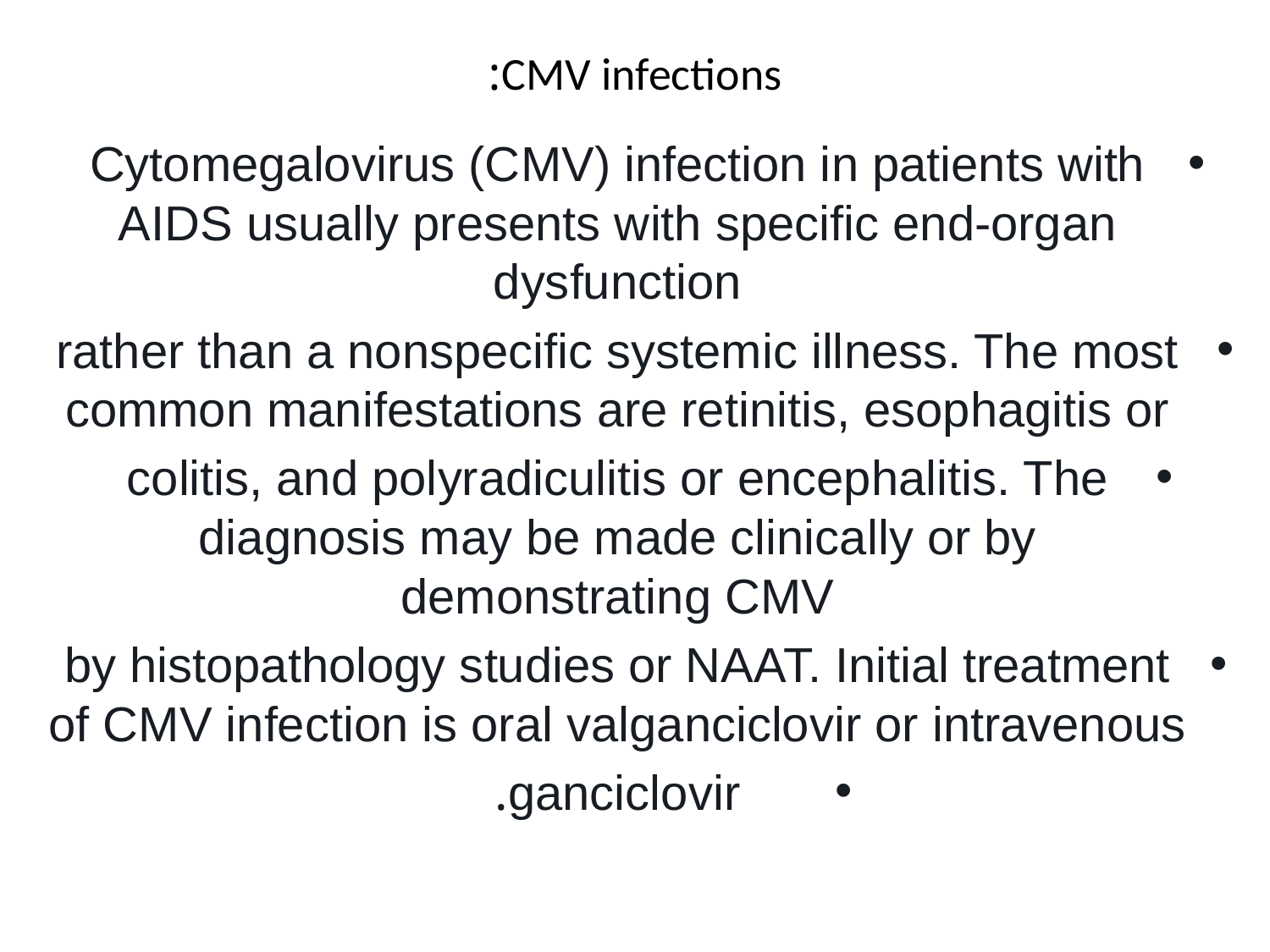

# CMV infections:
Cytomegalovirus (CMV) infection in patients with AIDS usually presents with specific end-organ dysfunction
rather than a nonspecific systemic illness. The most common manifestations are retinitis, esophagitis or
colitis, and polyradiculitis or encephalitis. The diagnosis may be made clinically or by demonstrating CMV
by histopathology studies or NAAT. Initial treatment of CMV infection is oral valganciclovir or intravenous
ganciclovir.